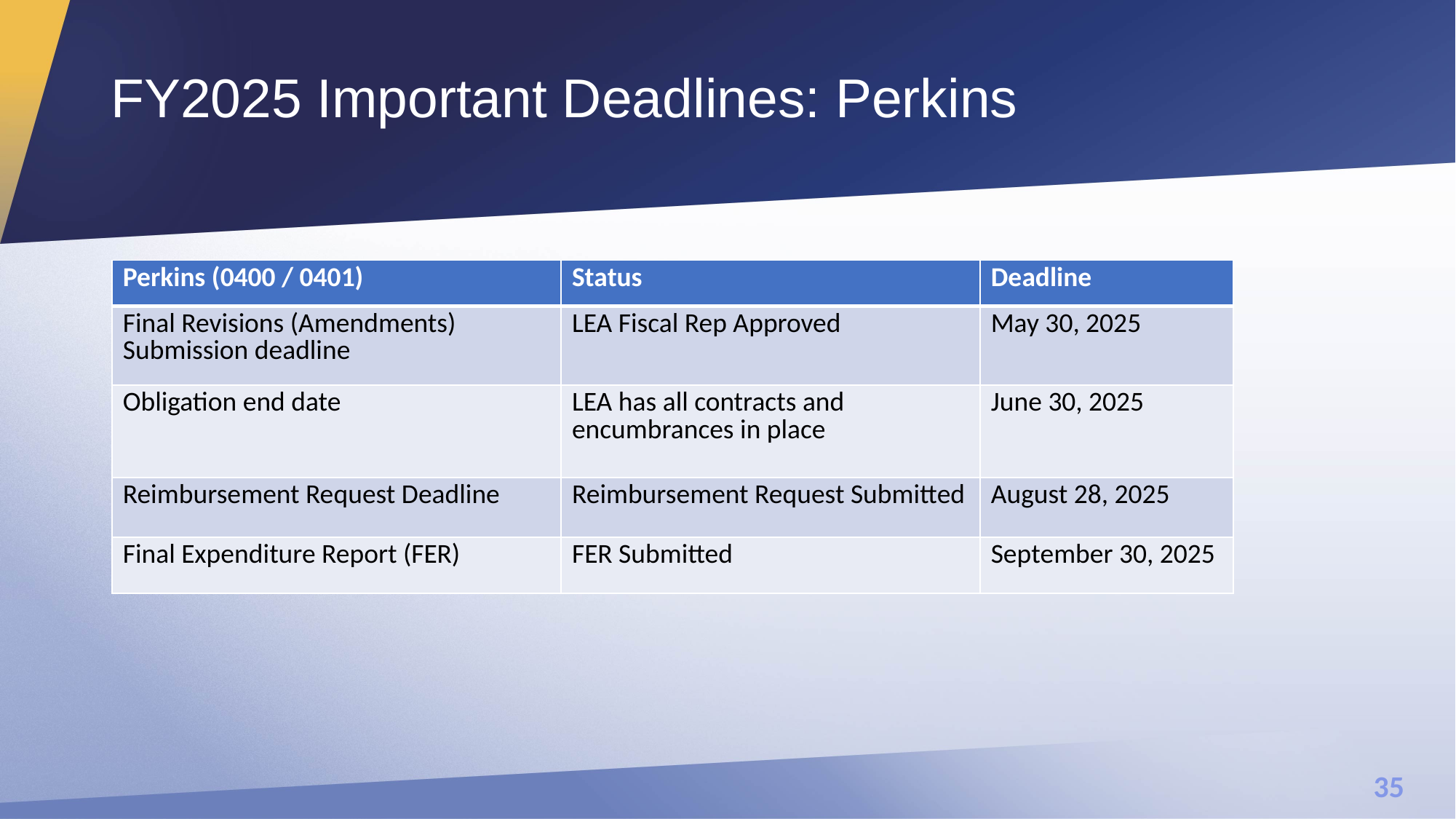

# FY2025 Important Deadlines: Perkins
| Perkins (0400 / 0401) | Status | Deadline |
| --- | --- | --- |
| Final Revisions (Amendments) Submission deadline | LEA Fiscal Rep Approved | May 30, 2025 |
| Obligation end date | LEA has all contracts and encumbrances in place | June 30, 2025 |
| Reimbursement Request Deadline | Reimbursement Request Submitted | August 28, 2025 |
| Final Expenditure Report (FER) | FER Submitted | September 30, 2025 |